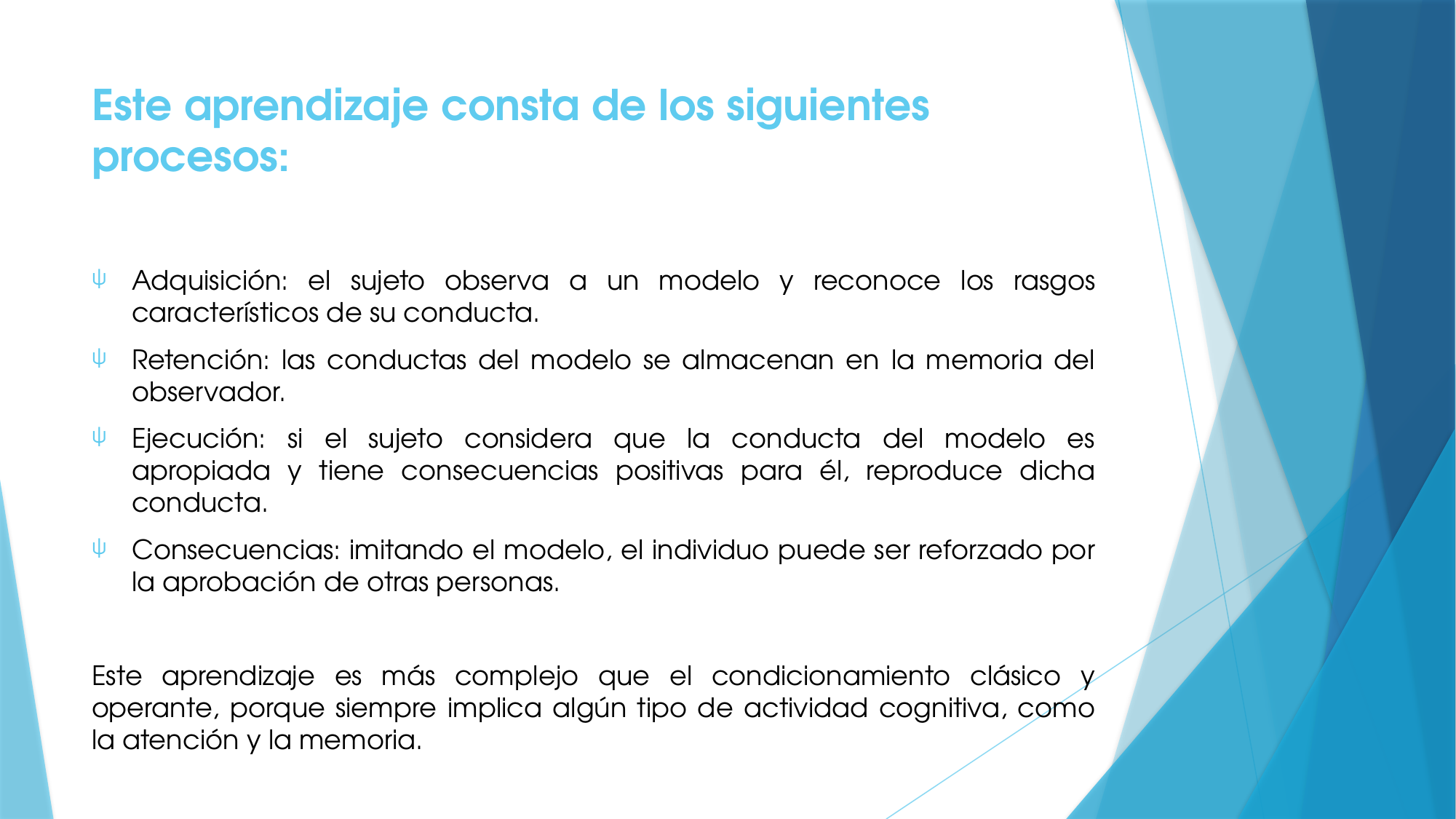

# Este aprendizaje consta de los siguientes procesos:
Adquisición: el sujeto observa a un modelo y reconoce los rasgos característicos de su conducta.
Retención: las conductas del modelo se almacenan en la memoria del observador.
Ejecución: si el sujeto considera que la conducta del modelo es apropiada y tiene consecuencias positivas para él, reproduce dicha conducta.
Consecuencias: imitando el modelo, el individuo puede ser reforzado por la aprobación de otras personas.

Este aprendizaje es más complejo que el condicionamiento clásico y operante, porque siempre implica algún tipo de actividad cognitiva, como la atención y la memoria.